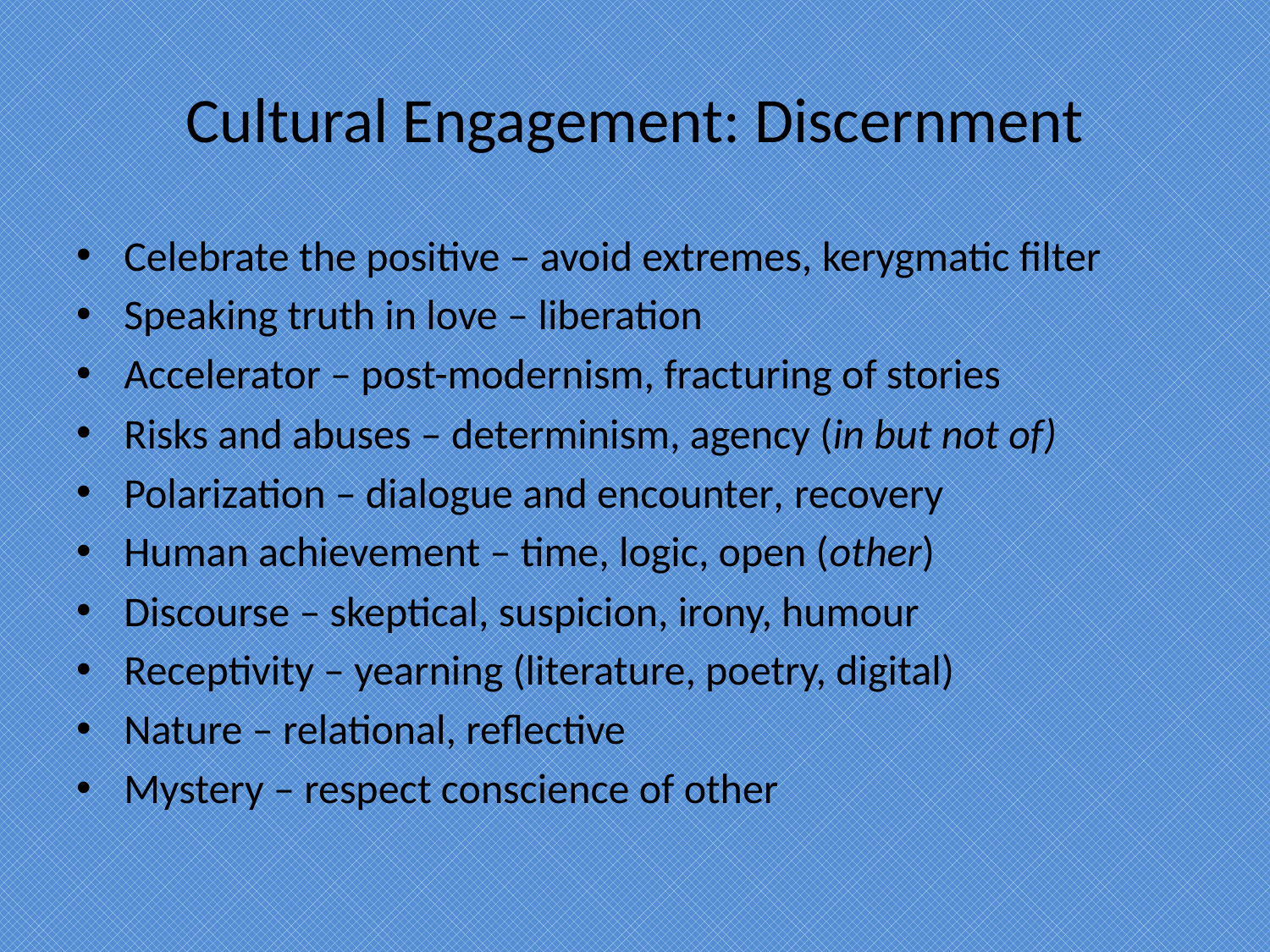

# Cultural Engagement: Discernment
Celebrate the positive – avoid extremes, kerygmatic filter
Speaking truth in love – liberation
Accelerator – post-modernism, fracturing of stories
Risks and abuses – determinism, agency (in but not of)
Polarization – dialogue and encounter, recovery
Human achievement – time, logic, open (other)
Discourse – skeptical, suspicion, irony, humour
Receptivity – yearning (literature, poetry, digital)
Nature – relational, reflective
Mystery – respect conscience of other